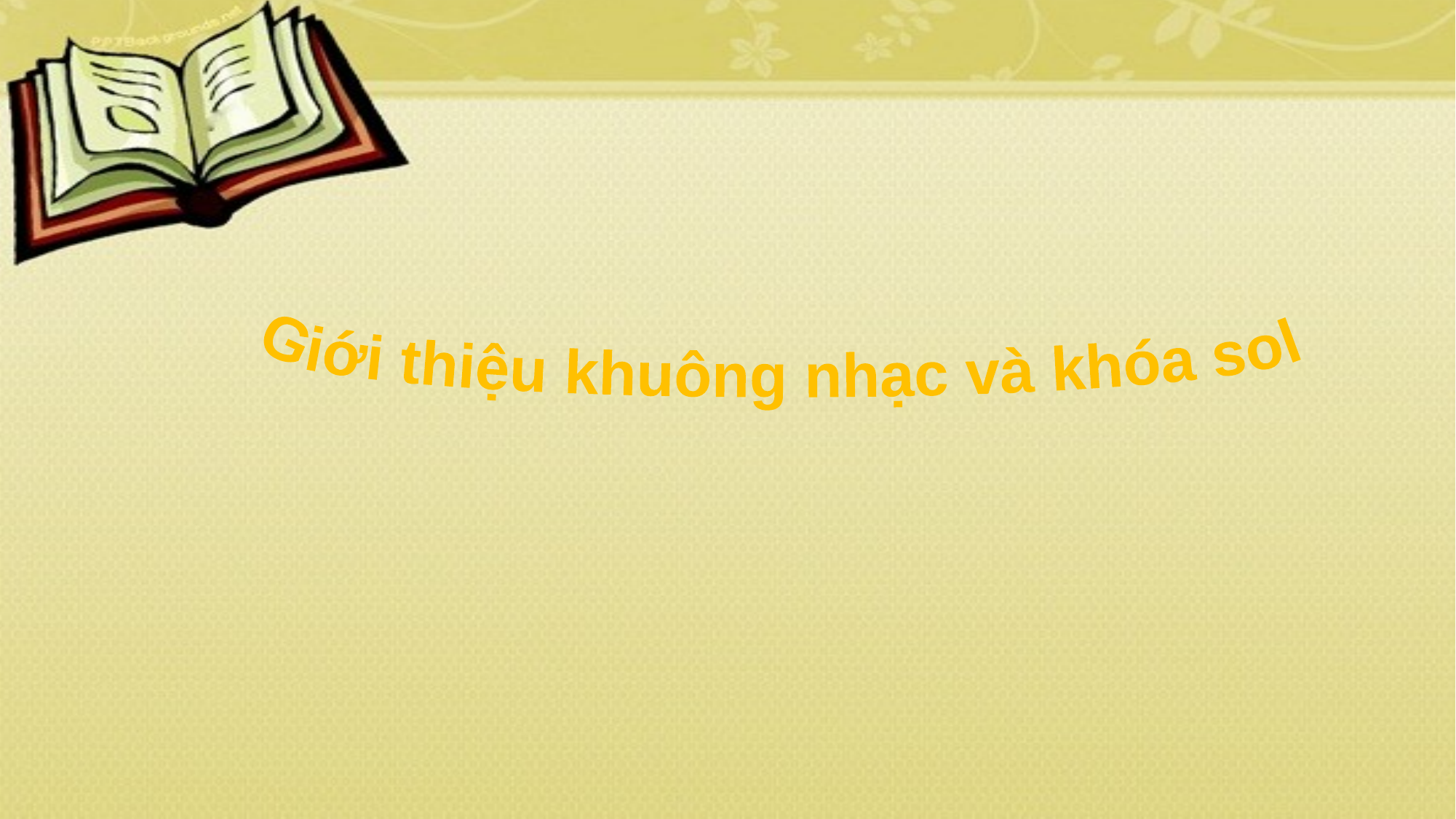

Giới thiệu khuông nhạc và khóa sol